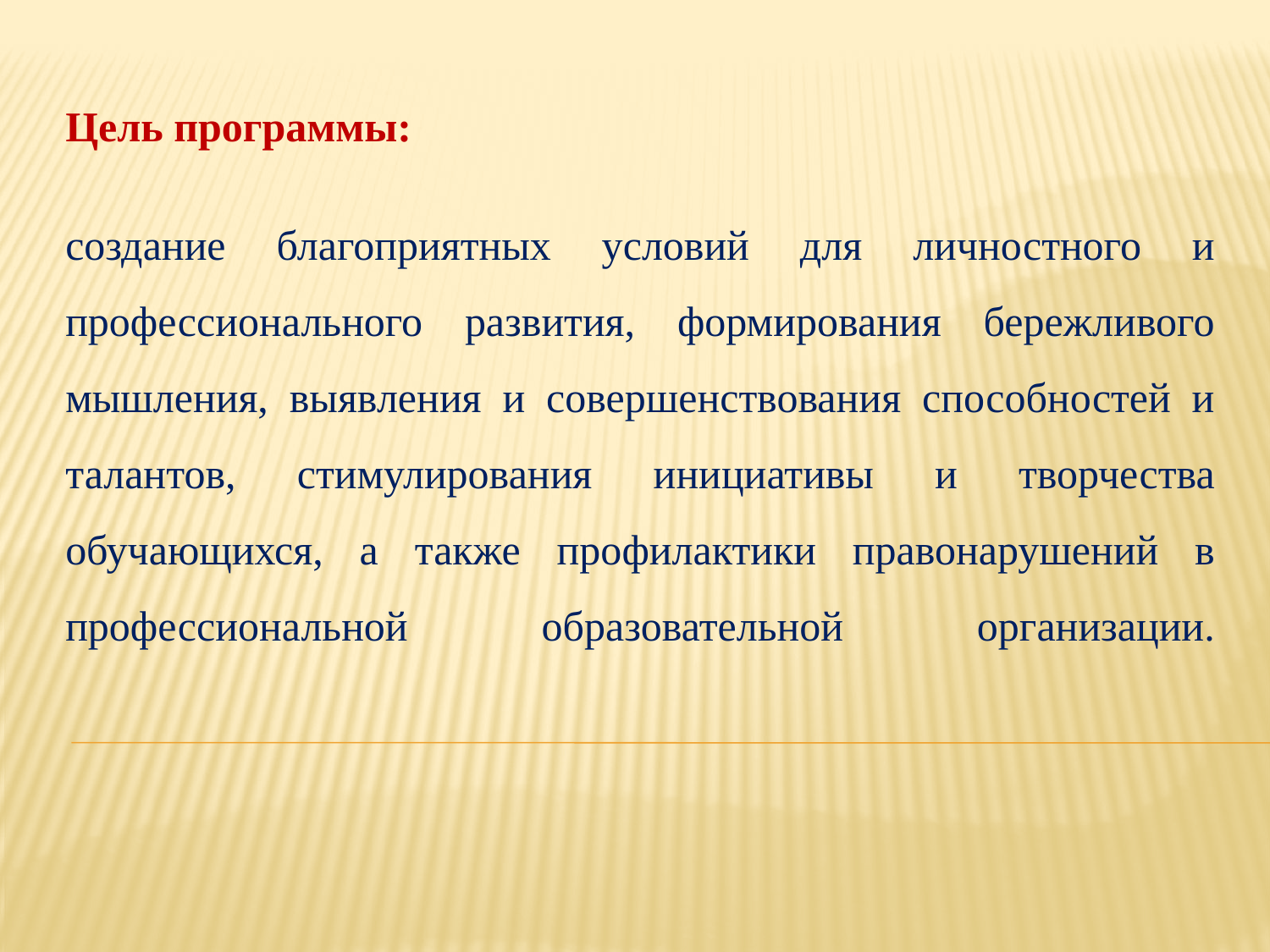

Цель программы:
# создание благоприятных условий для личностного и профессионального развития, формирования бережливого мышления, выявления и совершенствования способностей и талантов, стимулирования инициативы и творчества обучающихся, а также профилактики правонарушений в профессиональной образовательной организации.